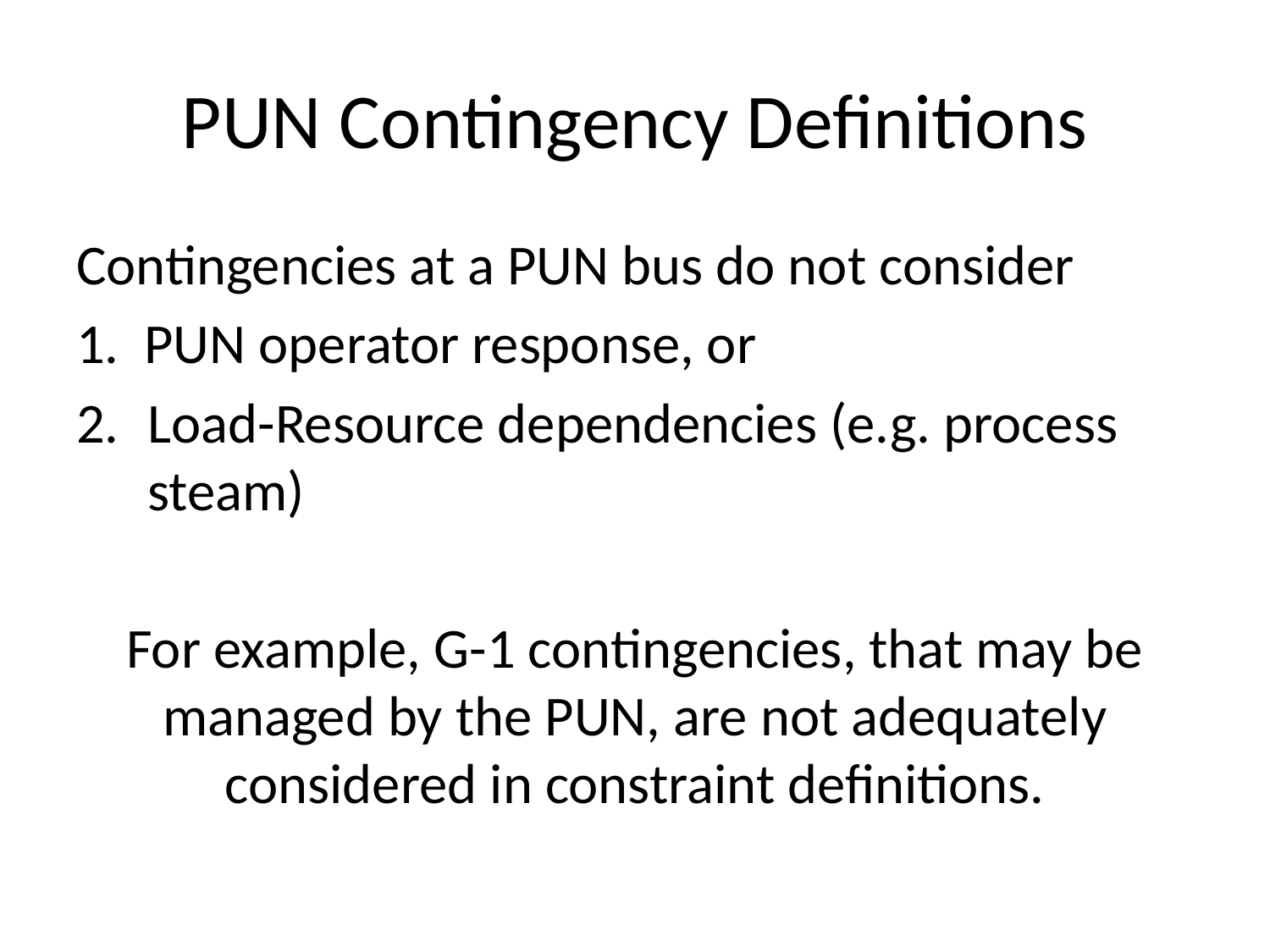

# PUN Contingency Definitions
Contingencies at a PUN bus do not consider
1.  PUN operator response, or
Load-Resource dependencies (e.g. process steam)

For example, G-1 contingencies, that may be managed by the PUN, are not adequately considered in constraint definitions.